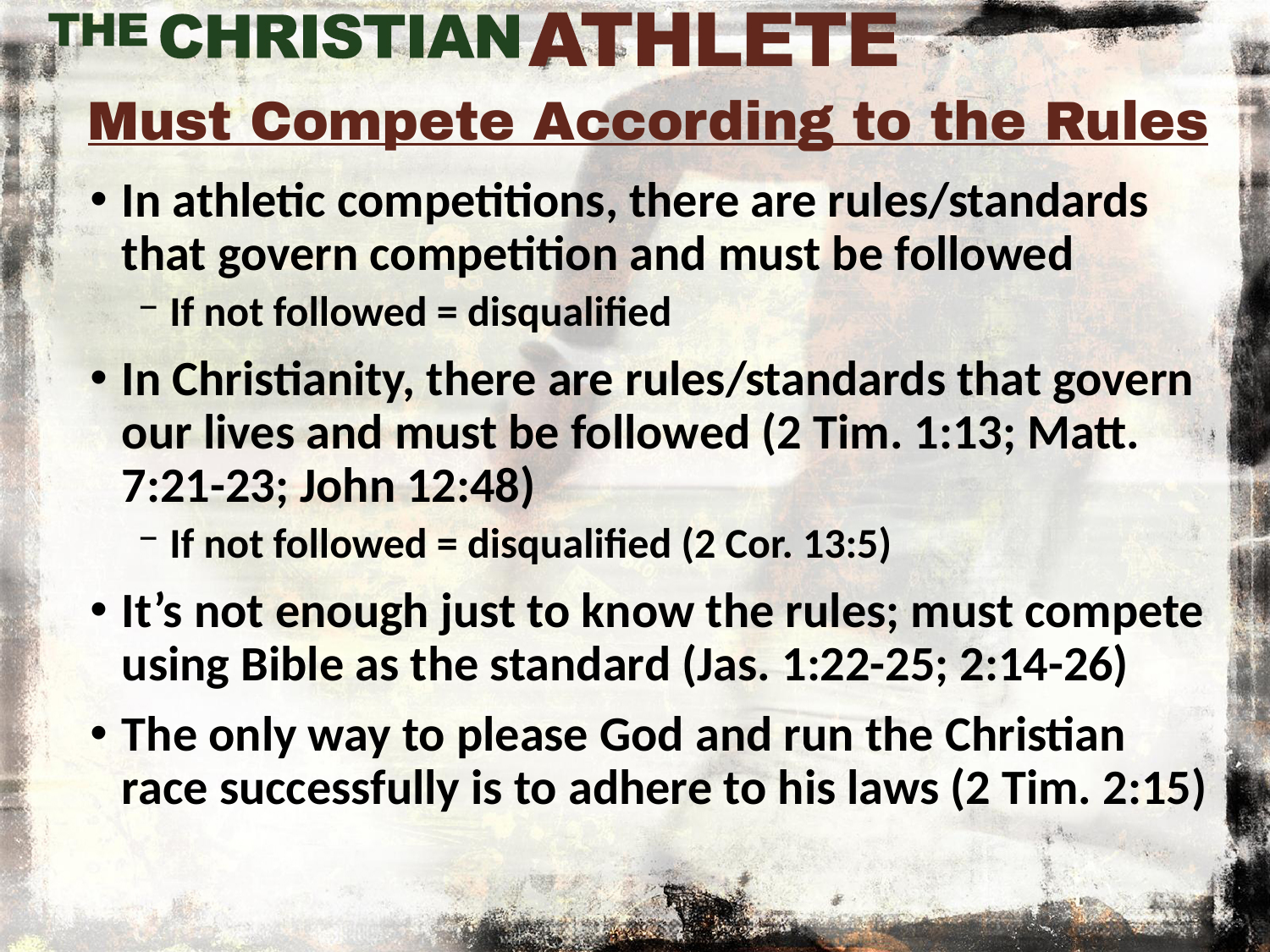

# Must Compete According to the Rules
In athletic competitions, there are rules/standards that govern competition and must be followed
If not followed = disqualified
In Christianity, there are rules/standards that govern our lives and must be followed (2 Tim. 1:13; Matt. 7:21-23; John 12:48)
If not followed = disqualified (2 Cor. 13:5)
It’s not enough just to know the rules; must compete using Bible as the standard (Jas. 1:22-25; 2:14-26)
The only way to please God and run the Christian race successfully is to adhere to his laws (2 Tim. 2:15)